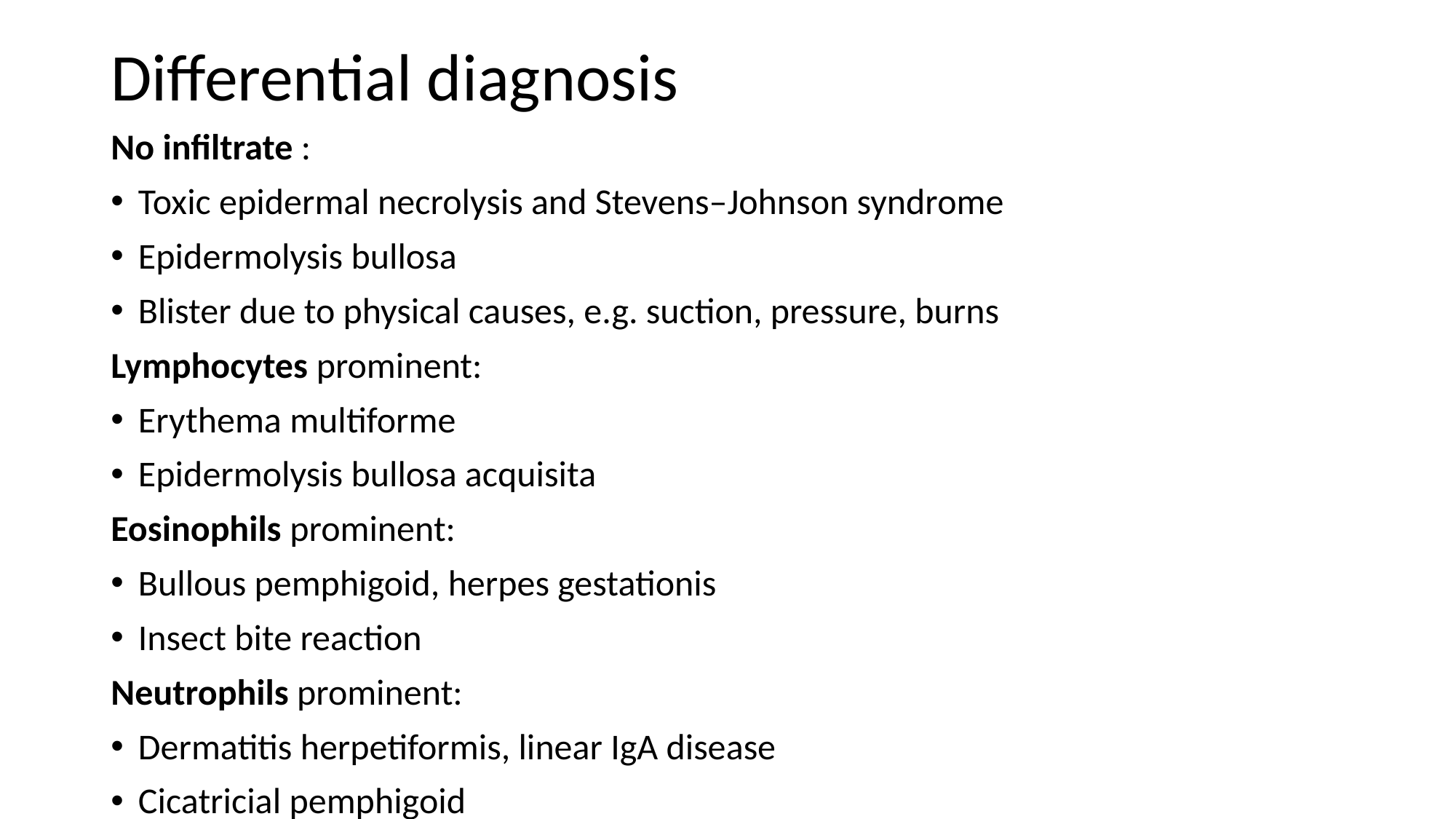

# Differential diagnosis
No infiltrate :
Toxic epidermal necrolysis and Stevens–Johnson syndrome
Epidermolysis bullosa
Blister due to physical causes, e.g. suction, pressure, burns
Lymphocytes prominent:
Erythema multiforme
Epidermolysis bullosa acquisita
Eosinophils prominent:
Bullous pemphigoid, herpes gestationis
Insect bite reaction
Neutrophils prominent:
Dermatitis herpetiformis, linear IgA disease
Cicatricial pemphigoid